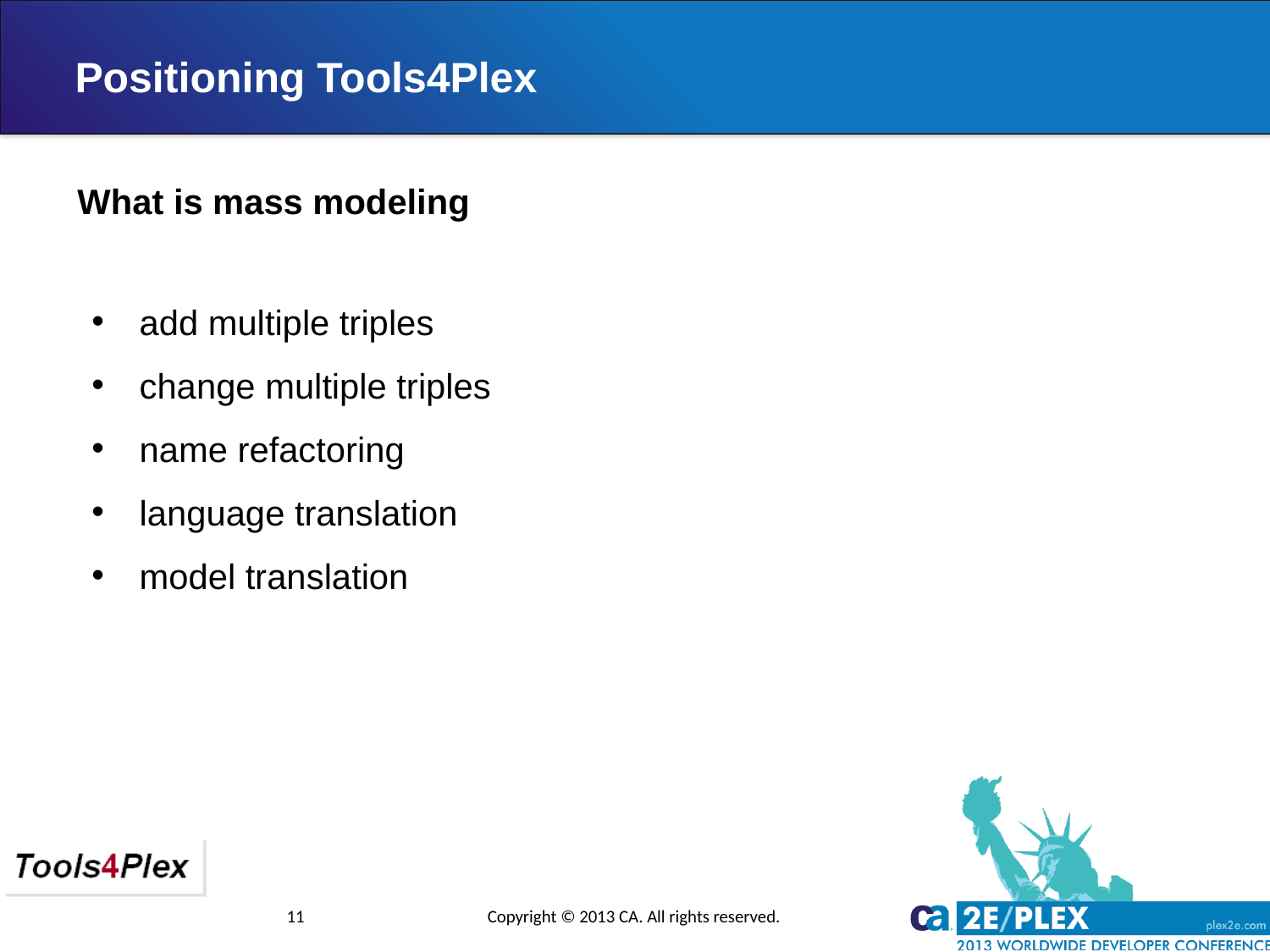

Positioning Tools4Plex
What is mass modeling
add multiple triples
change multiple triples
name refactoring
language translation
model translation